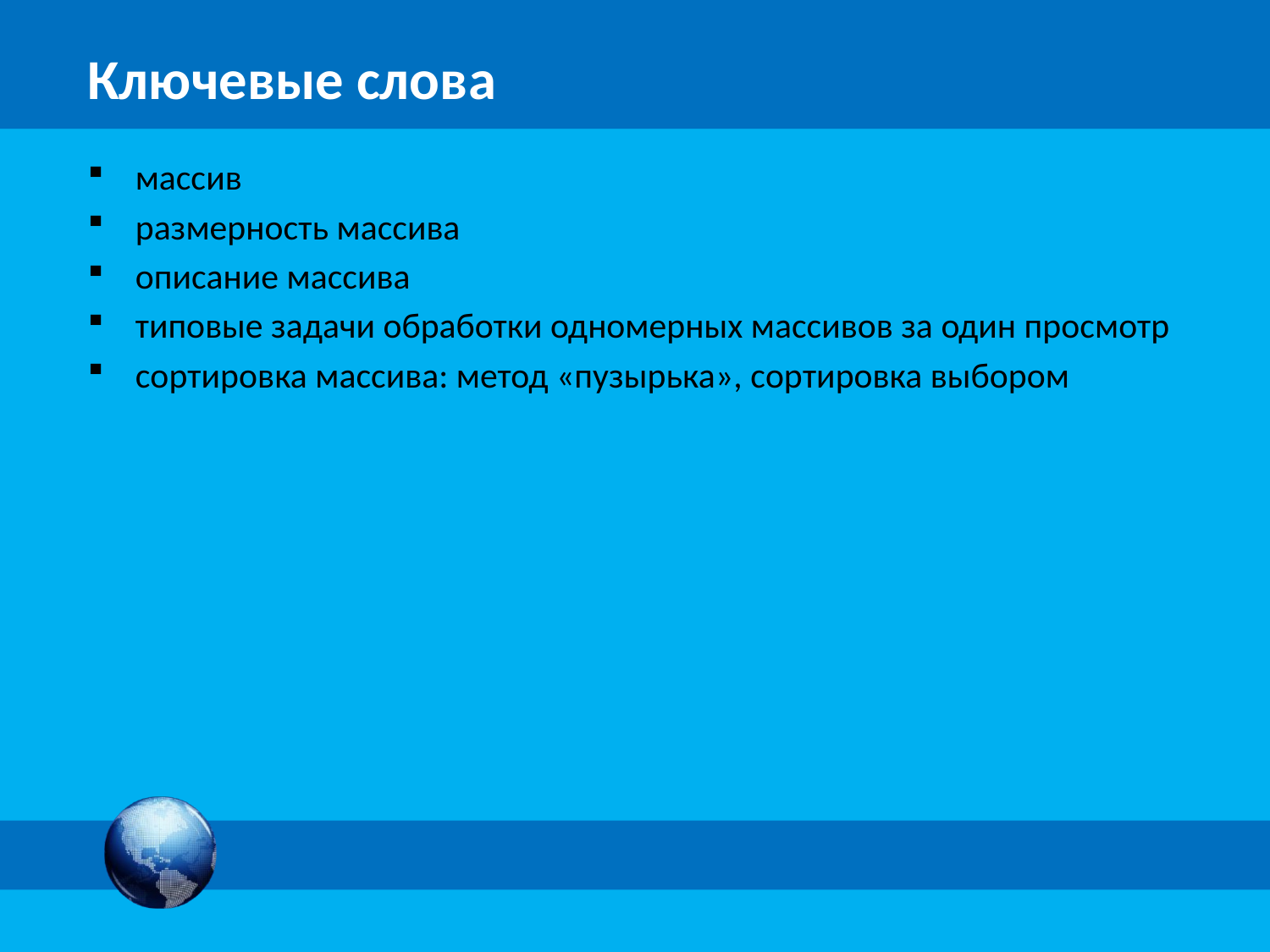

массив
размерность массива
описание массива
типовые задачи обработки одномерных массивов за один просмотр
сортировка массива: метод «пузырька», сортировка выбором